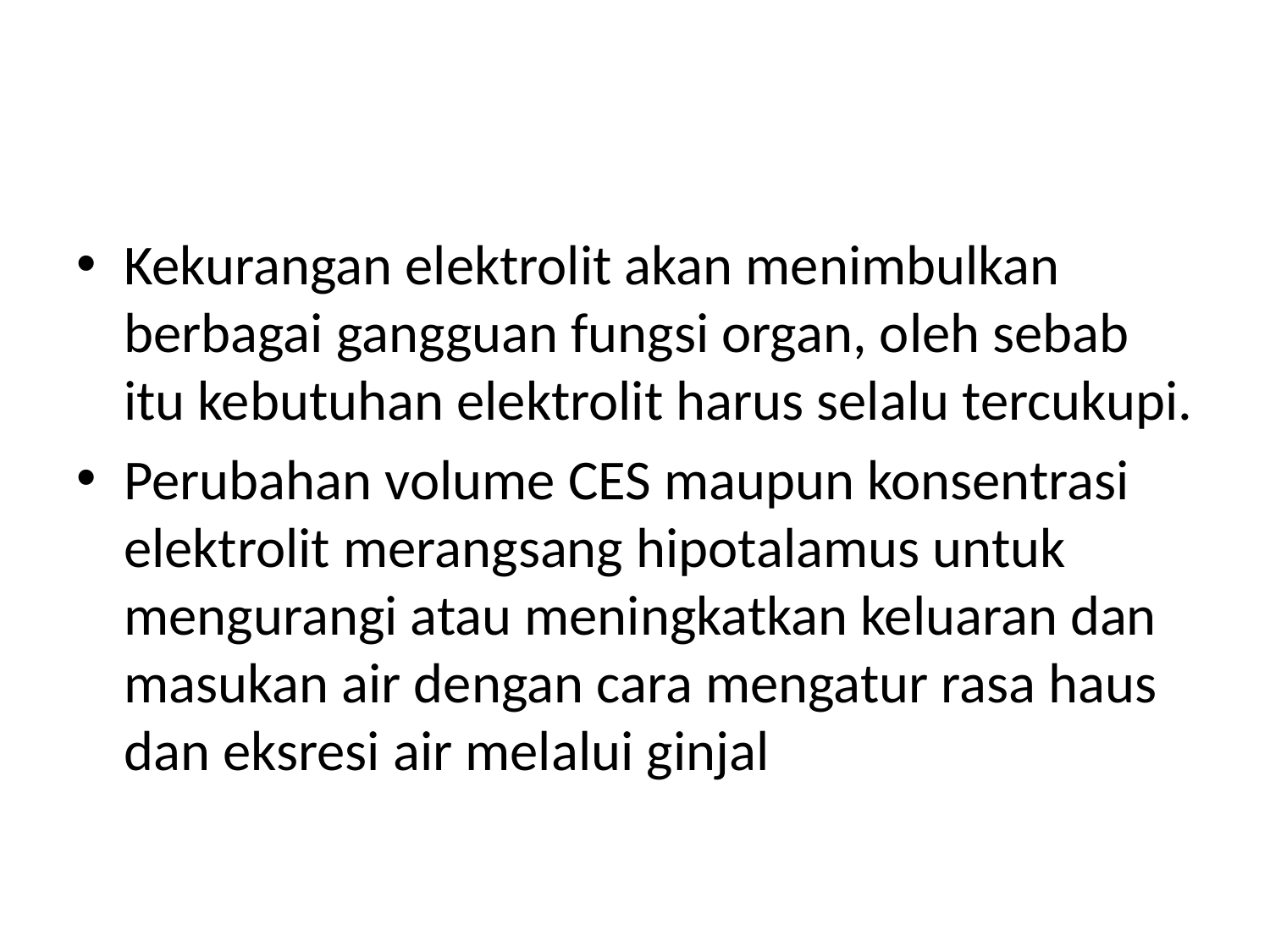

#
Kekurangan elektrolit akan menimbulkan berbagai gangguan fungsi organ, oleh sebab itu kebutuhan elektrolit harus selalu tercukupi.
Perubahan volume CES maupun konsentrasi elektrolit merangsang hipotalamus untuk mengurangi atau meningkatkan keluaran dan masukan air dengan cara mengatur rasa haus dan eksresi air melalui ginjal